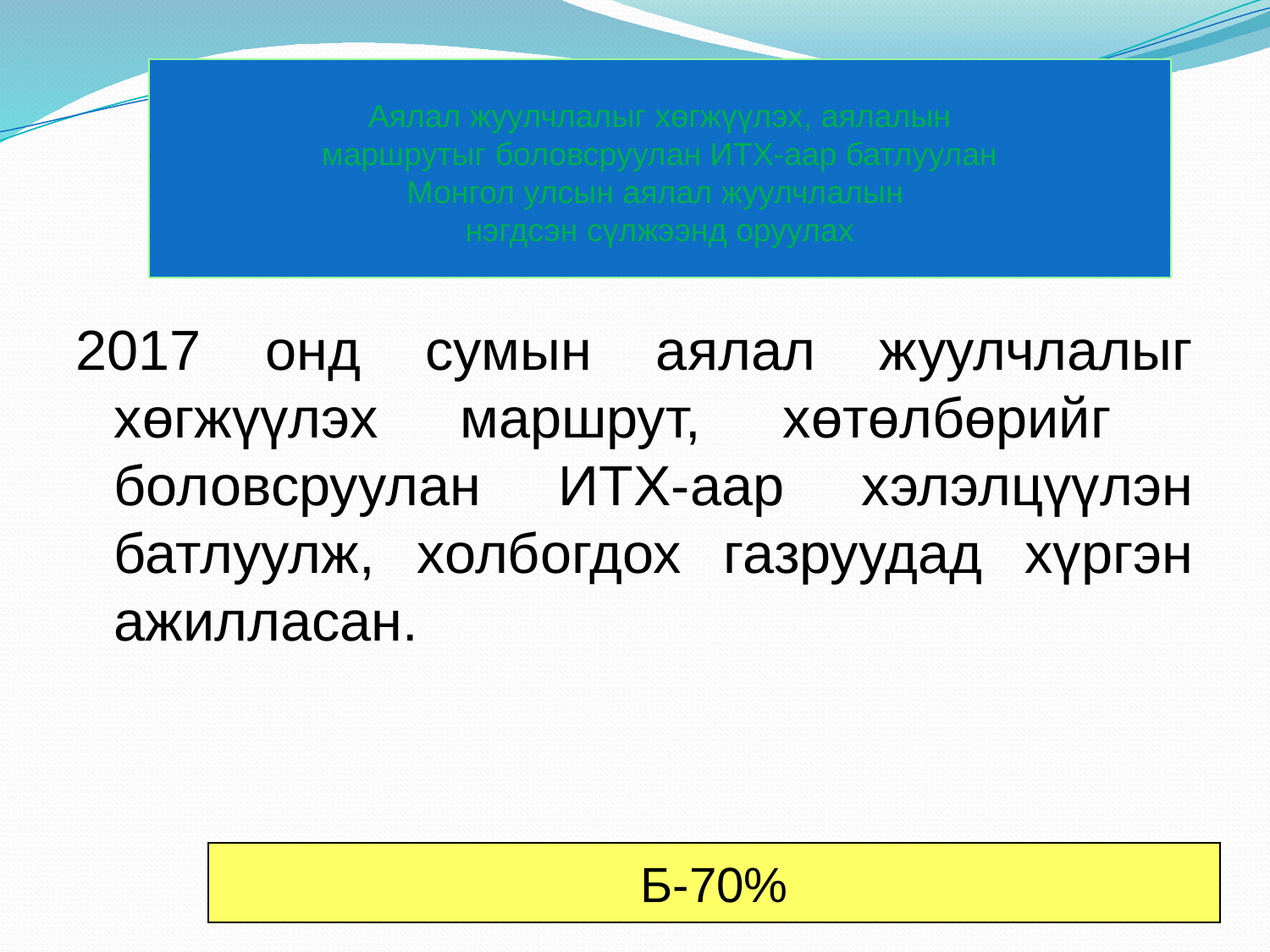

# Аялал жуулчлалыг хөгжүүлэх, аялалын маршрутыг боловсруулан ИТХ-аар батлуулан Монгол улсын аялал жуулчлалын нэгдсэн сүлжээнд оруулах
2017 онд сумын аялал жуулчлалыг хөгжүүлэх маршрут, хөтөлбөрийг  боловсруулан ИТХ-аар хэлэлцүүлэн батлуулж, холбогдох газруудад хүргэн ажилласан.

Б-70%